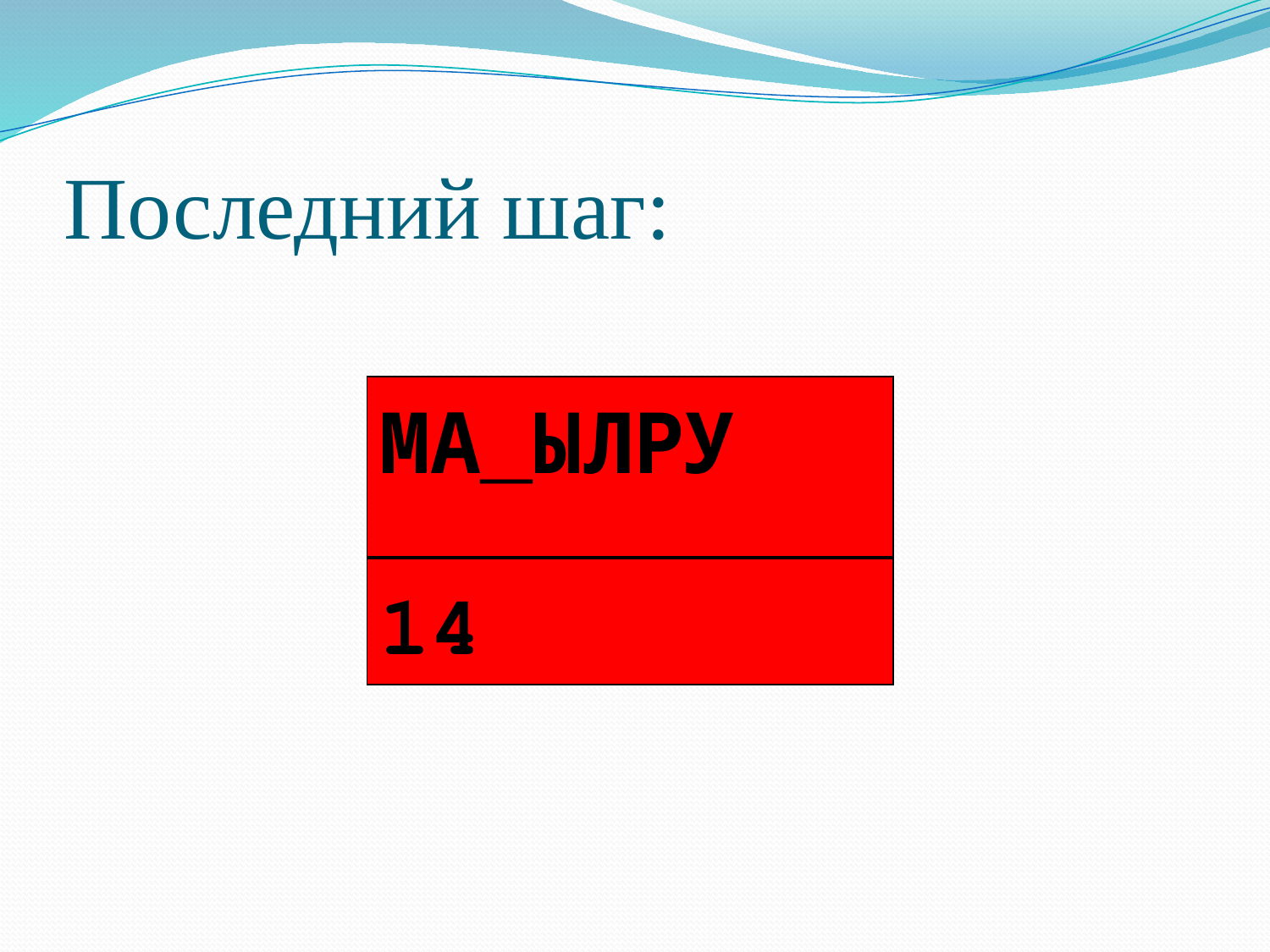

# Последний шаг:
| МА\_ЫЛРУ |
| --- |
| 14 |